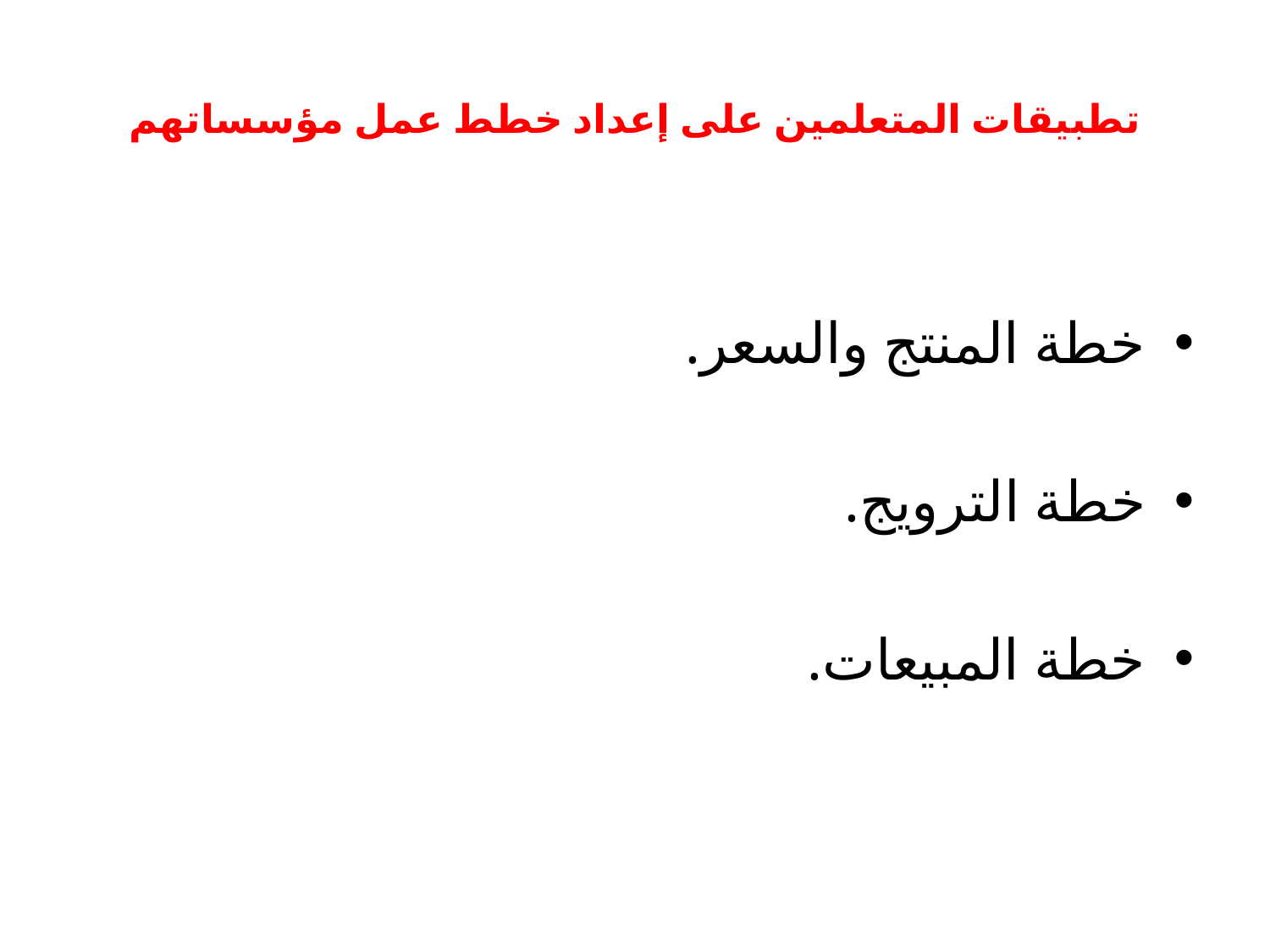

# تطبيقات المتعلمين على إعداد خطط عمل مؤسساتهم

خطة المنتج والسعر.

خطة الترويج.

خطة المبيعات.